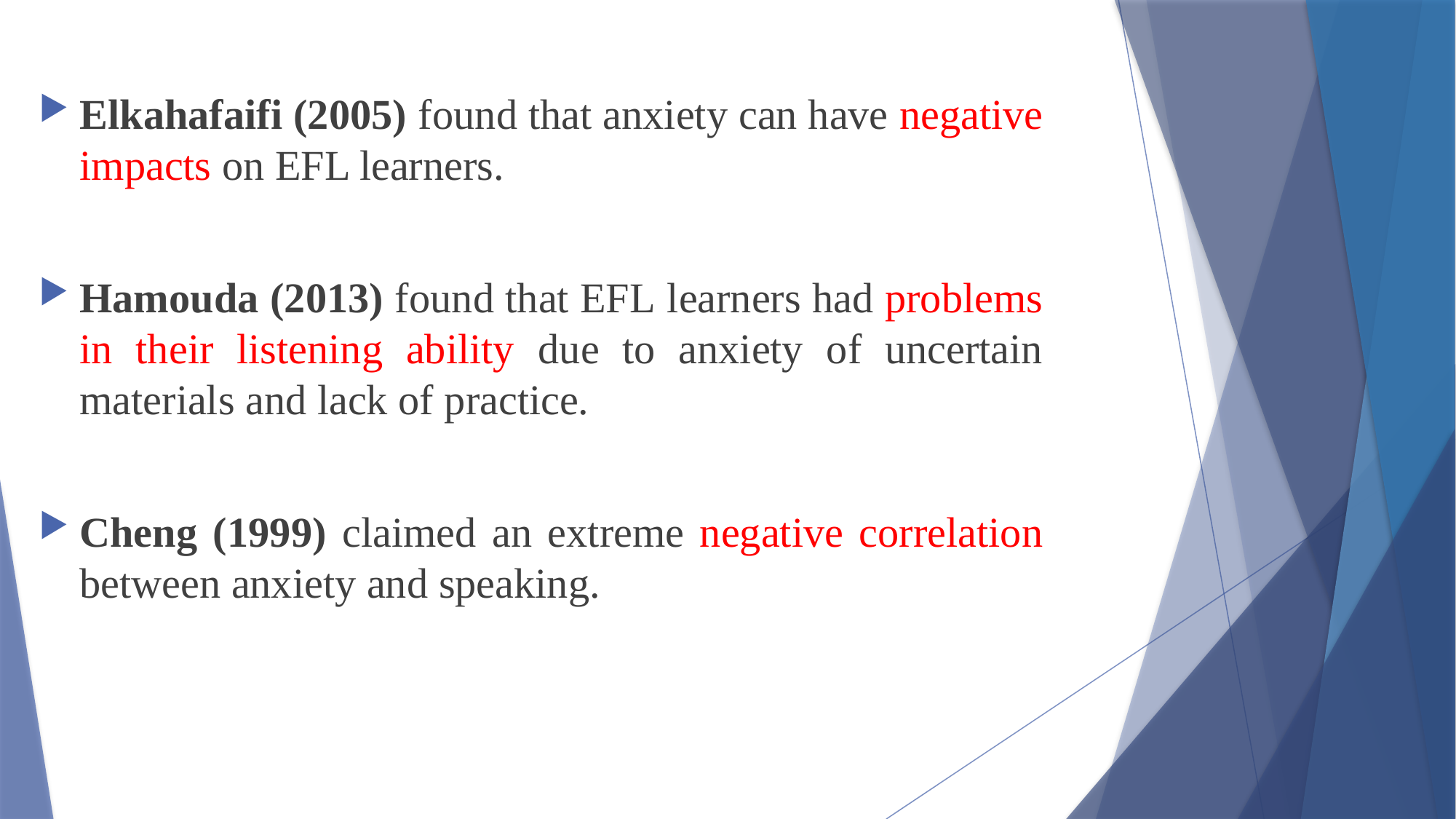

Elkahafaifi (2005) found that anxiety can have negative impacts on EFL learners.

Hamouda (2013) found that EFL learners had problems in their listening ability due to anxiety of uncertain materials and lack of practice.

Cheng (1999) claimed an extreme negative correlation between anxiety and speaking.